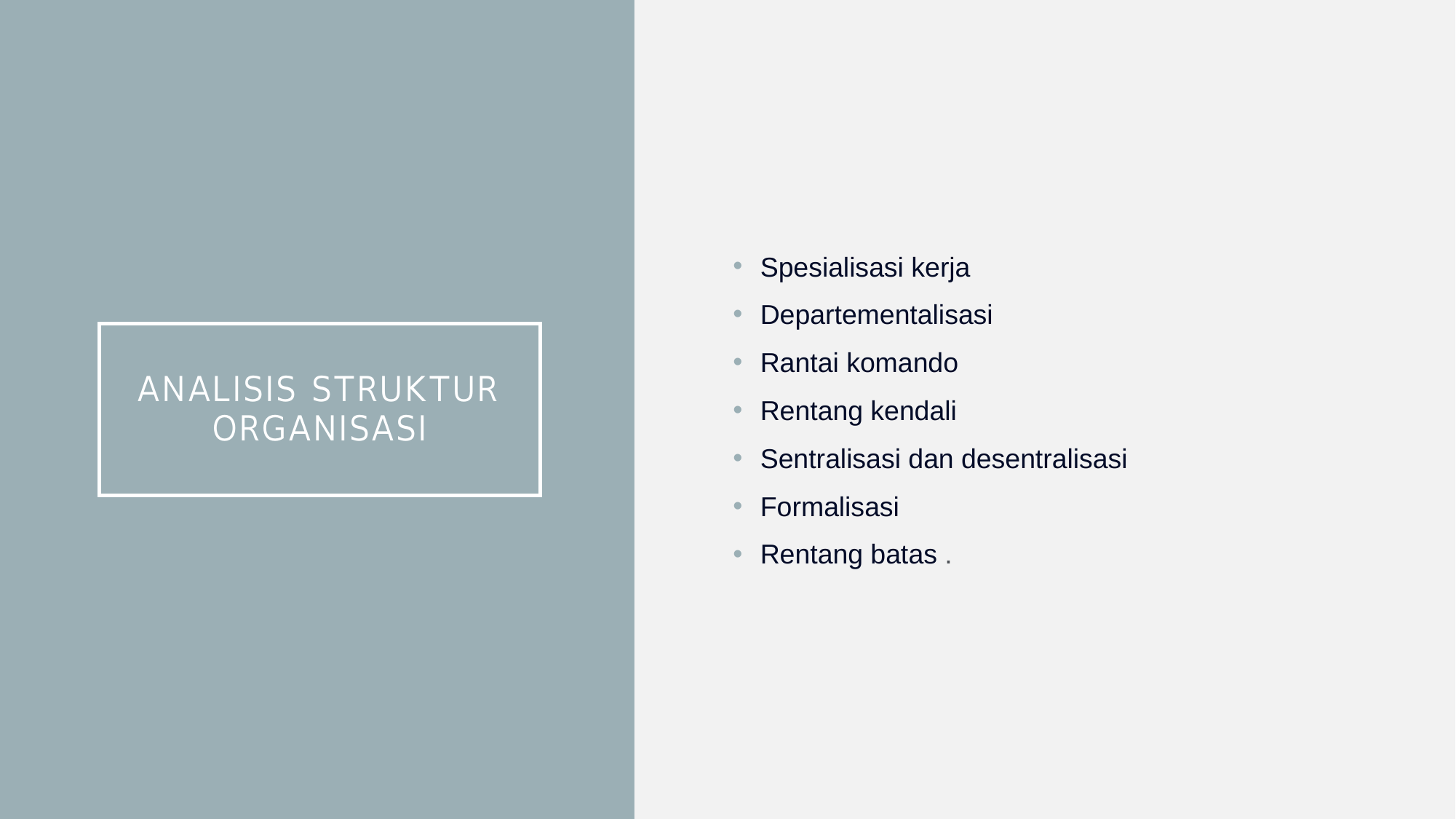

Spesialisasi kerja
Departementalisasi
Rantai komando
Rentang kendali
Sentralisasi dan desentralisasi
Formalisasi
Rentang batas .
# Analisis struktur organisasi